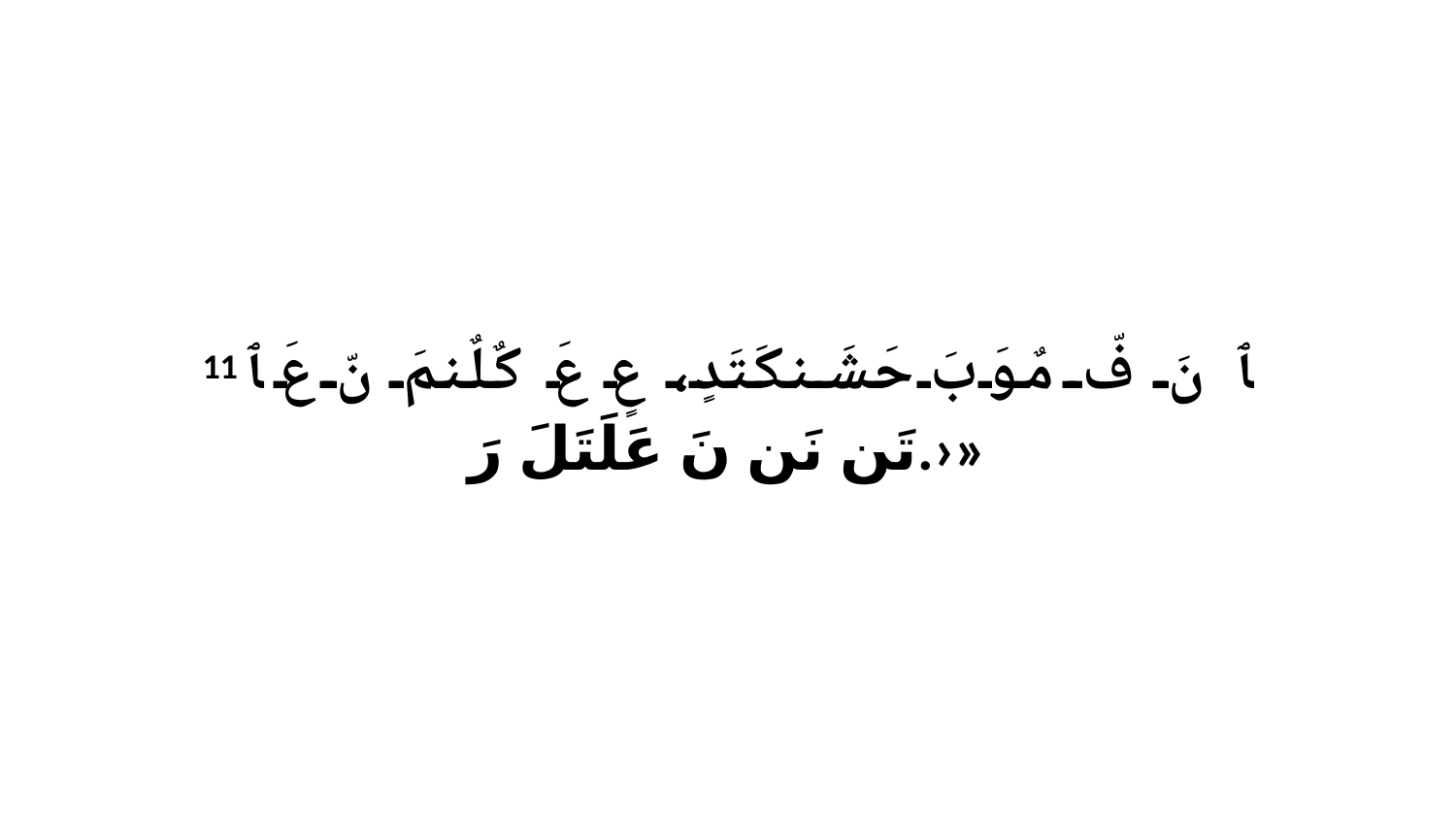

11 ﭑ نَ فّ مٌوَبَ حَشَنكَتَدٍ، عٍ عَ كٌلٌنمَ نّ عَ ﭑ تَن نَن نَ عَلَتَلَ رَ.›»